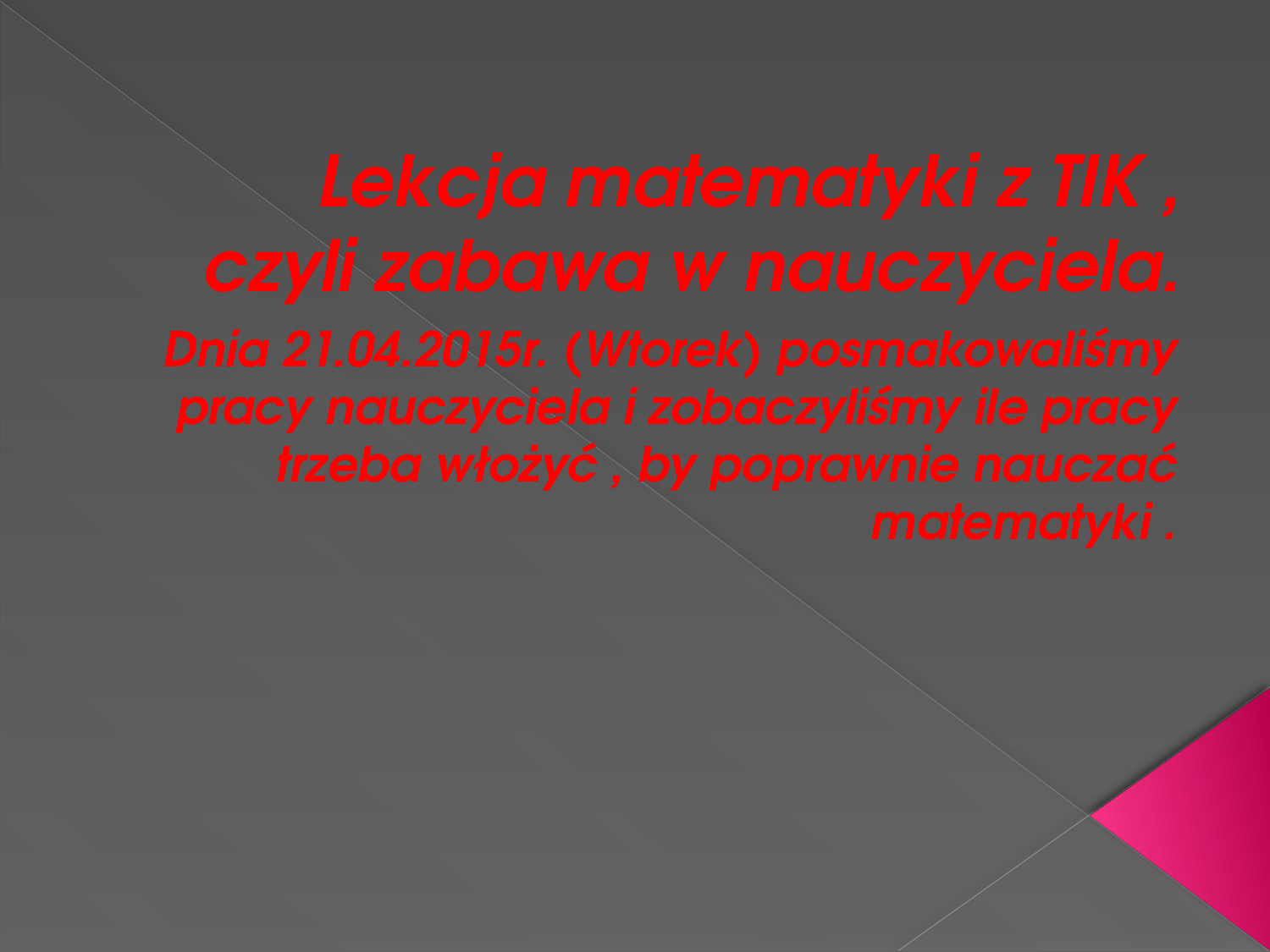

# Lekcja matematyki z TIK , czyli zabawa w nauczyciela.
Dnia 21.04.2015r. (Wtorek) posmakowaliśmy pracy nauczyciela i zobaczyliśmy ile pracy trzeba włożyć , by poprawnie nauczać matematyki .